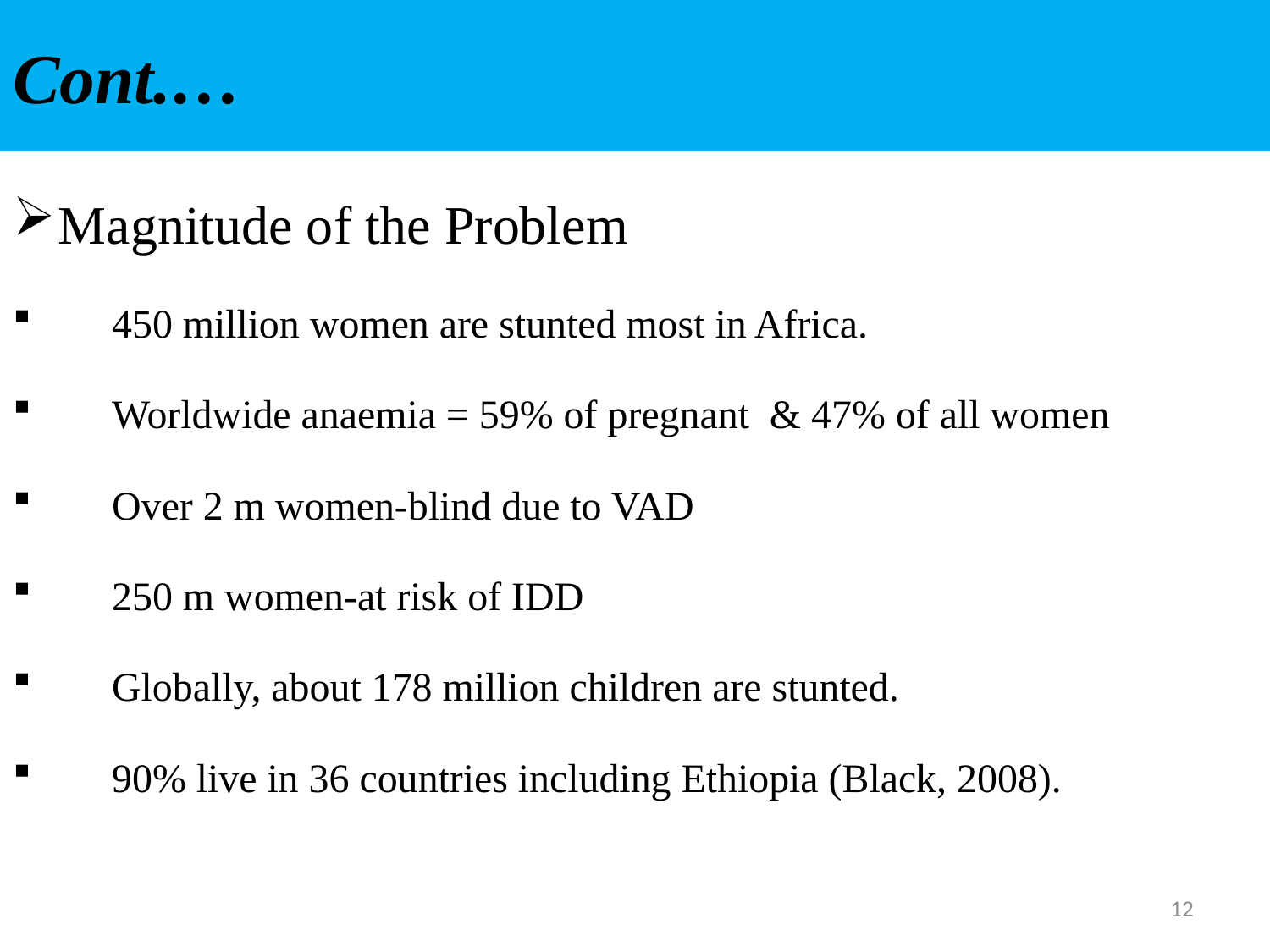

# Cont.…
Magnitude of the Problem
450 million women are stunted most in Africa.
Worldwide anaemia = 59% of pregnant  & 47% of all women
Over 2 m women-blind due to VAD
250 m women-at risk of IDD
Globally, about 178 million children are stunted.
90% live in 36 countries including Ethiopia (Black, 2008).

12